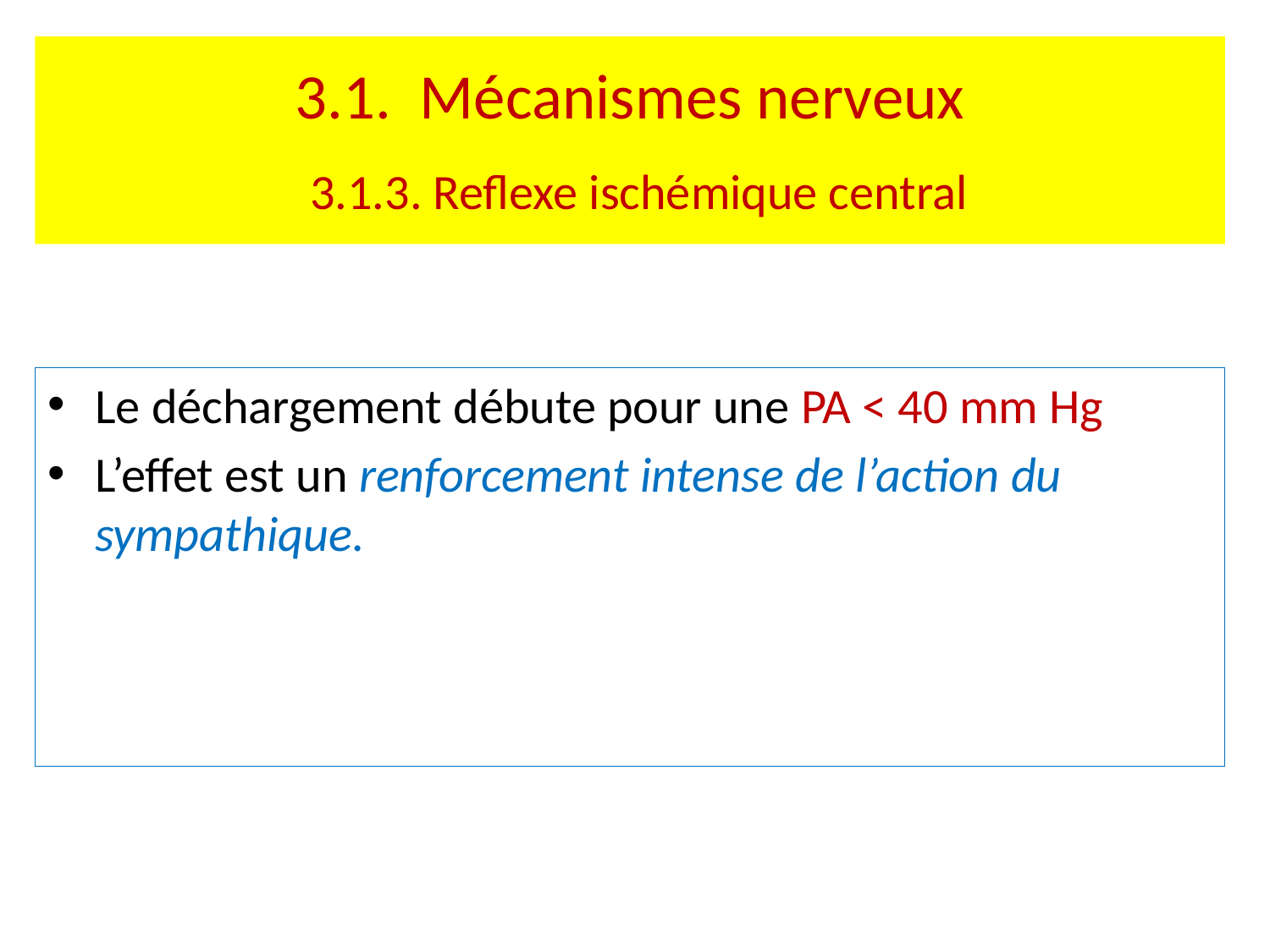

# 3.1.  Mécanismes nerveux 3.1.3. Reflexe ischémique central
Le déchargement débute pour une PA < 40 mm Hg
L’effet est un renforcement intense de l’action du sympathique.
C’est un mécanisme de lutte de dernier recours contre  les conséquences métaboliques de la baisse importante de la PA.